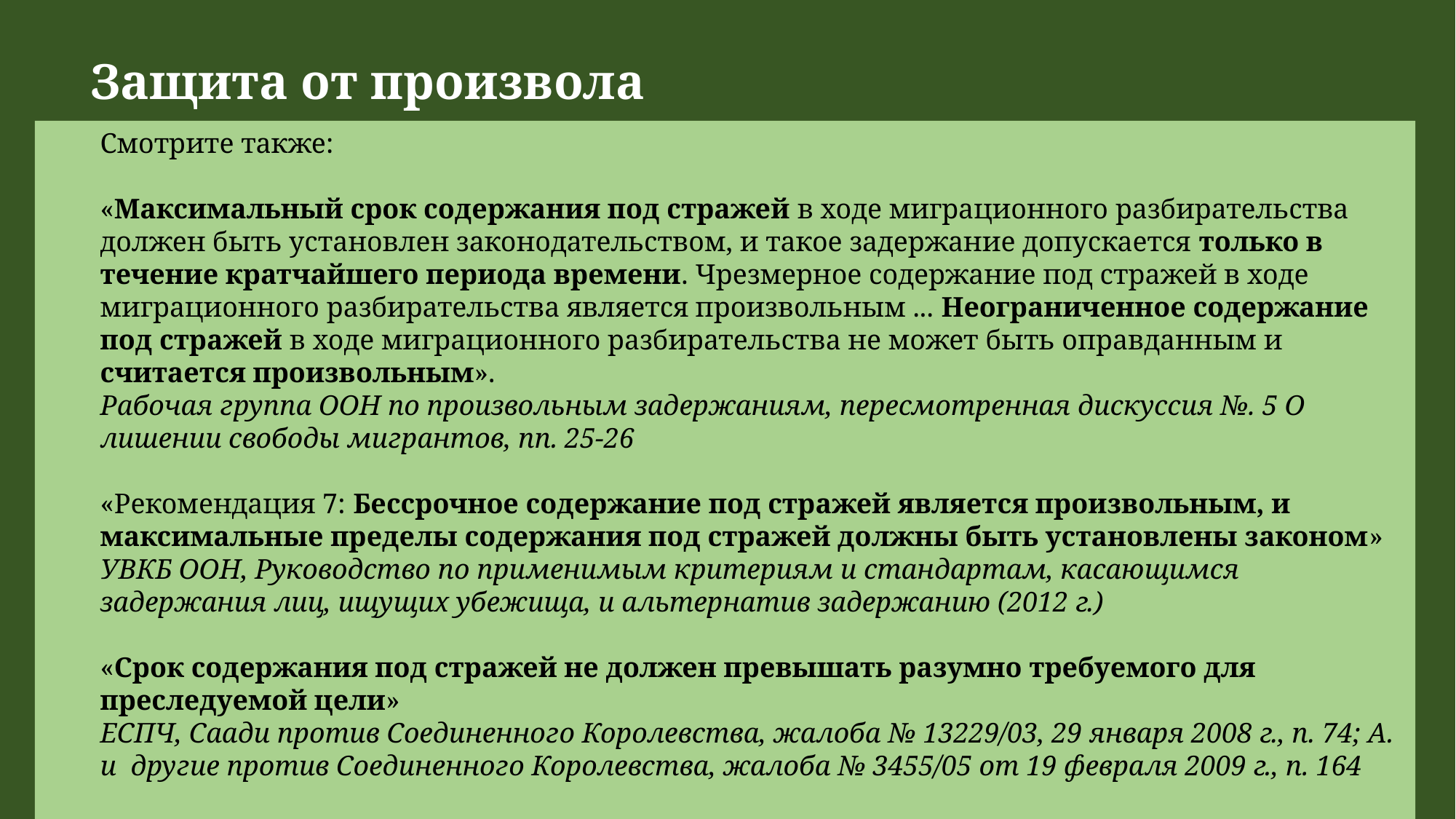

Защита от произвола
Смотрите также:

«Максимальный срок содержания под стражей в ходе миграционного разбирательства должен быть установлен законодательством, и такое задержание допускается только в течение кратчайшего периода времени. Чрезмерное содержание под стражей в ходе миграционного разбирательства является произвольным ... Неограниченное содержание под стражей в ходе миграционного разбирательства не может быть оправданным и считается произвольным».
Рабочая группа ООН по произвольным задержаниям, пересмотренная дискуссия №. 5 О лишении свободы мигрантов, пп. 25-26

«Рекомендация 7: Бессрочное содержание под стражей является произвольным, и максимальные пределы содержания под стражей должны быть установлены законом»
УВКБ ООН, Руководство по применимым критериям и стандартам, касающимся задержания лиц, ищущих убежища, и альтернатив задержанию (2012 г.)

«Срок содержания под стражей не должен превышать разумно требуемого для преследуемой цели»
ЕСПЧ, Саади против Соединенного Королевства, жалоба № 13229/03, 29 января 2008 г., п. 74; А. и  другие против Соединенного Королевства, жалоба № 3455/05 от 19 февраля 2009 г., п. 164